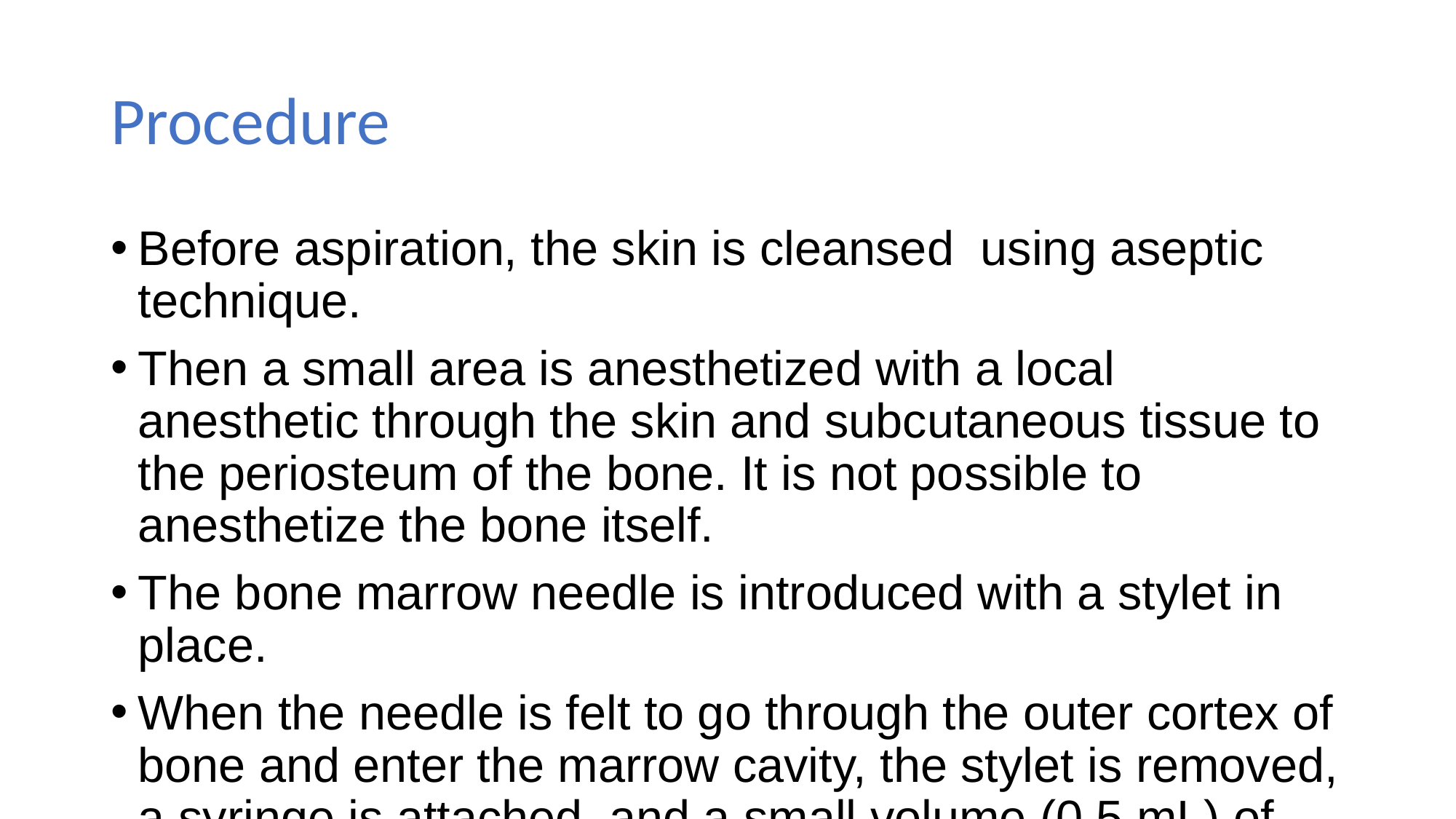

# Procedure
Before aspiration, the skin is cleansed  using aseptic technique.
Then a small area is anesthetized with a local anesthetic through the skin and subcutaneous tissue to the periosteum of the bone. It is not possible to anesthetize the bone itself.
The bone marrow needle is introduced with a stylet in place.
When the needle is felt to go through the outer cortex of bone and enter the marrow cavity, the stylet is removed, a syringe is attached, and a small volume (0.5 mL) of blood and marrow is aspirated.